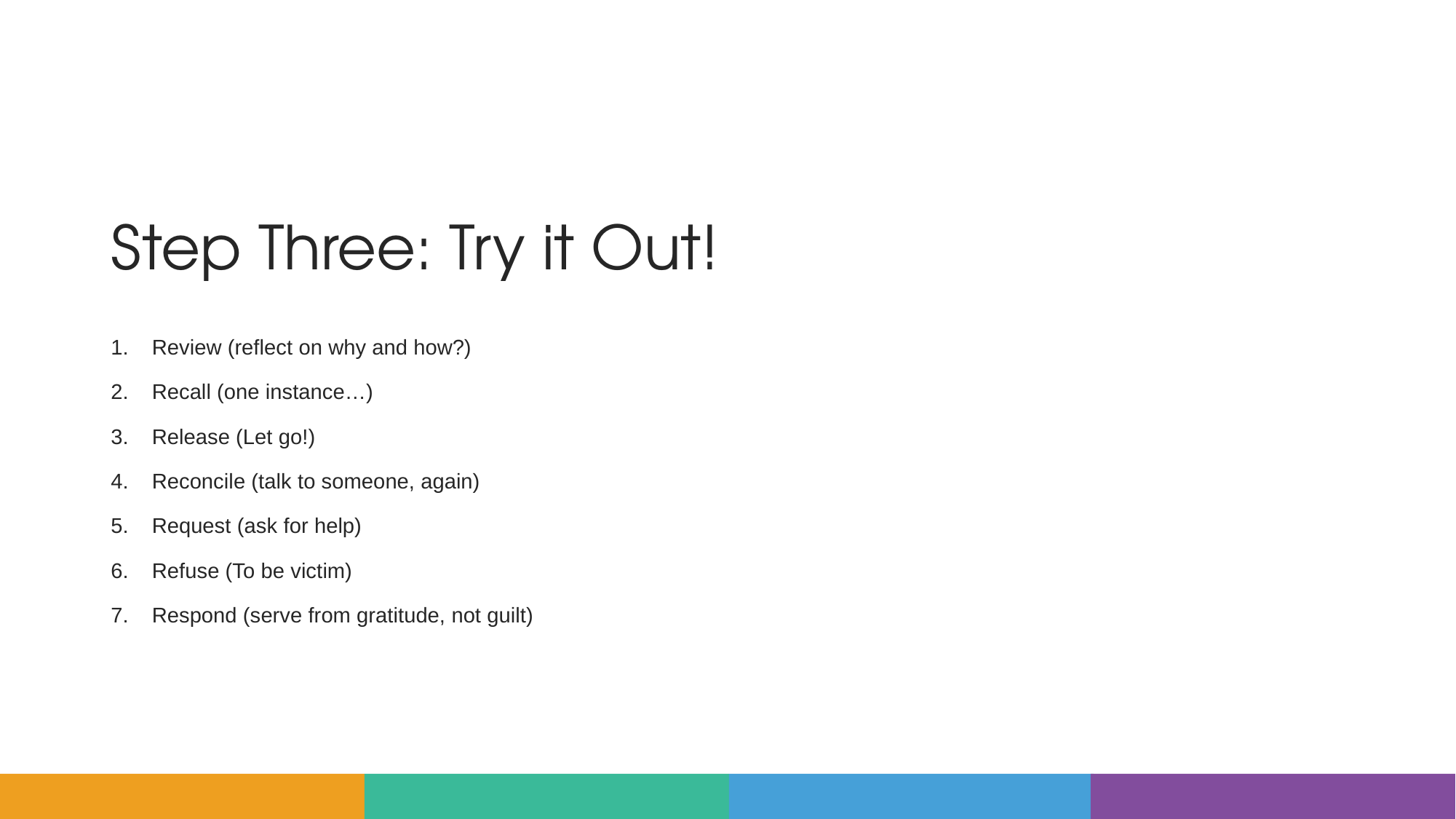

# Step Three: Try it Out!
Review (reflect on why and how?)
Recall (one instance…)
Release (Let go!)
Reconcile (talk to someone, again)
Request (ask for help)
Refuse (To be victim)
Respond (serve from gratitude, not guilt)